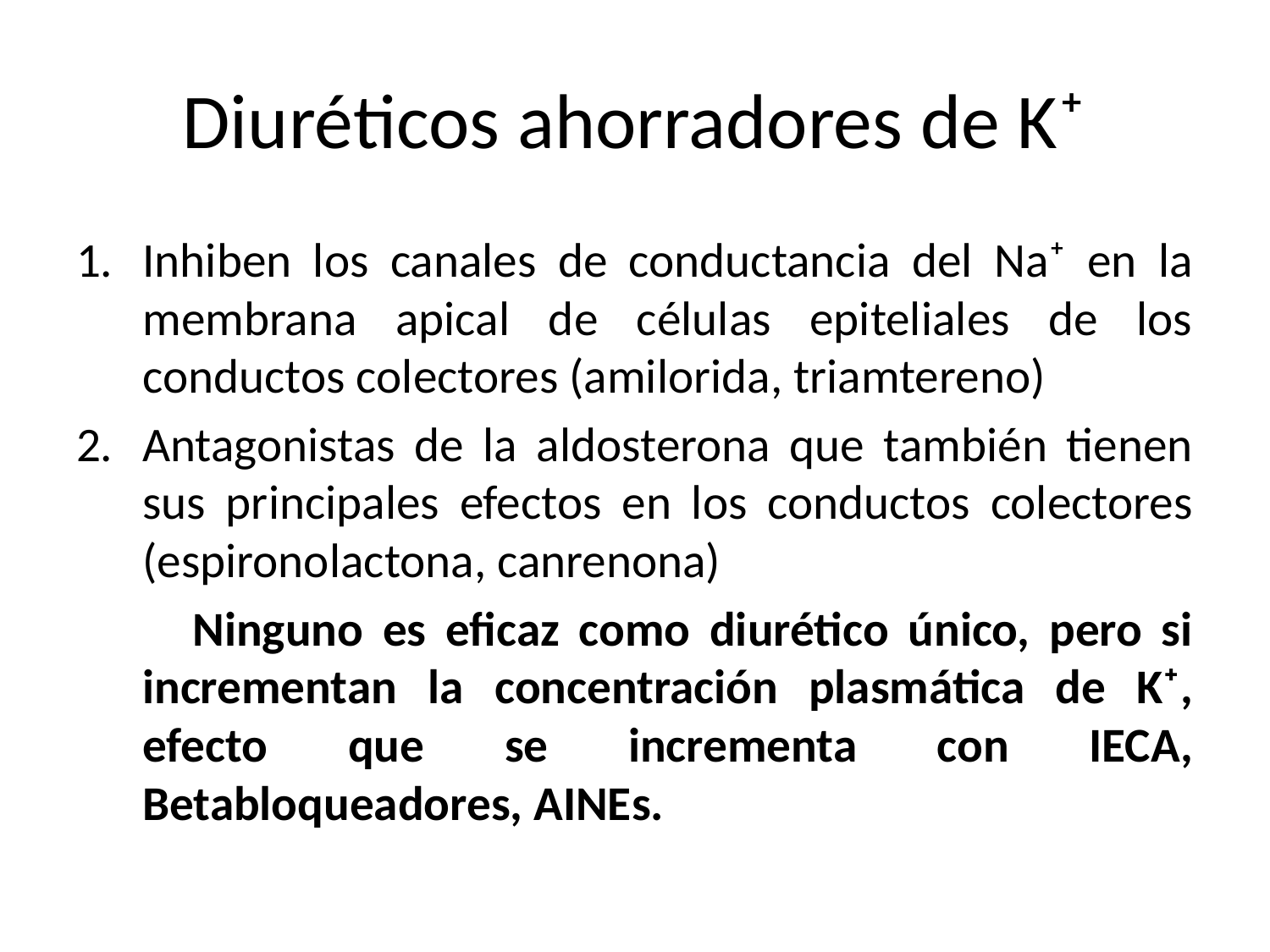

# Diuréticos ahorradores de K⁺
Inhiben los canales de conductancia del Na⁺ en la membrana apical de células epiteliales de los conductos colectores (amilorida, triamtereno)
Antagonistas de la aldosterona que también tienen sus principales efectos en los conductos colectores (espironolactona, canrenona)
      Ninguno es eficaz como diurético único, pero si incrementan la concentración plasmática de K⁺, efecto que se incrementa con IECA, Betabloqueadores, AINEs.